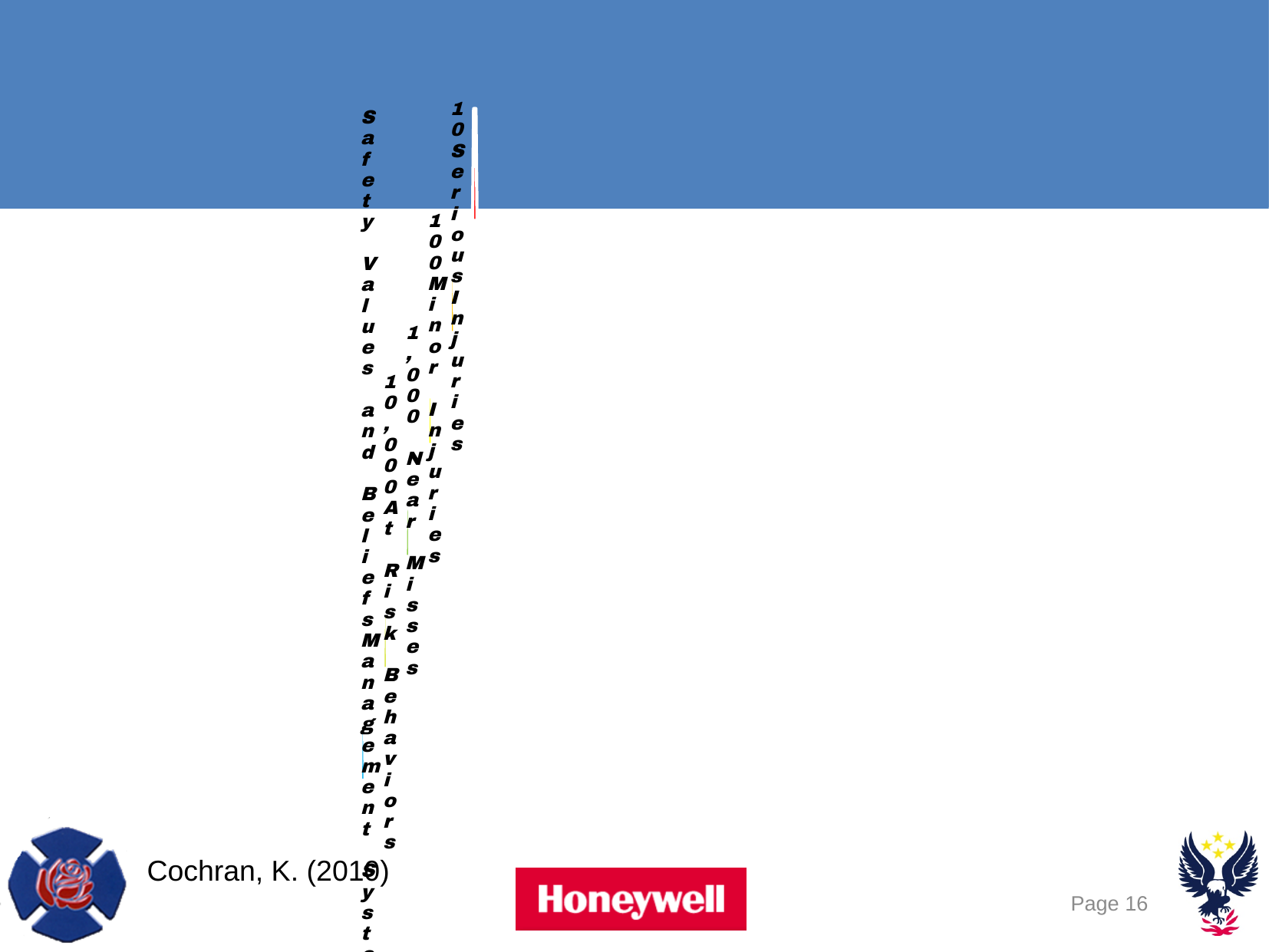

1
10
100
Cochran, K. (2010)
Page 16